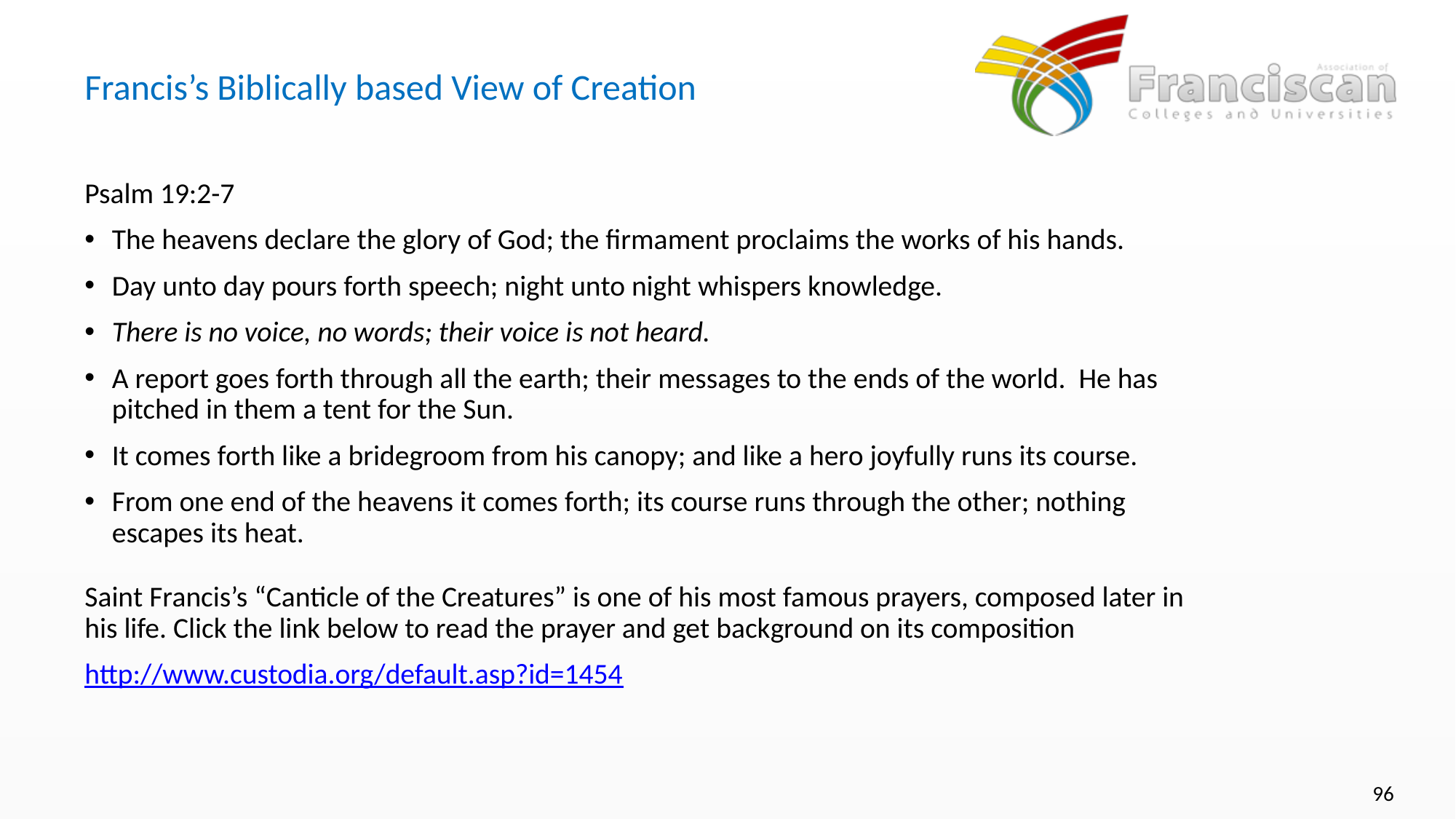

# Francis’s Biblically based View of Creation
Psalm 19:2-7
The heavens declare the glory of God; the firmament proclaims the works of his hands.
Day unto day pours forth speech; night unto night whispers knowledge.
There is no voice, no words; their voice is not heard.
A report goes forth through all the earth; their messages to the ends of the world.  He has pitched in them a tent for the Sun.
It comes forth like a bridegroom from his canopy; and like a hero joyfully runs its course.
From one end of the heavens it comes forth; its course runs through the other; nothing escapes its heat.
Saint Francis’s “Canticle of the Creatures” is one of his most famous prayers, composed later in his life. Click the link below to read the prayer and get background on its composition
http://www.custodia.org/default.asp?id=1454

96